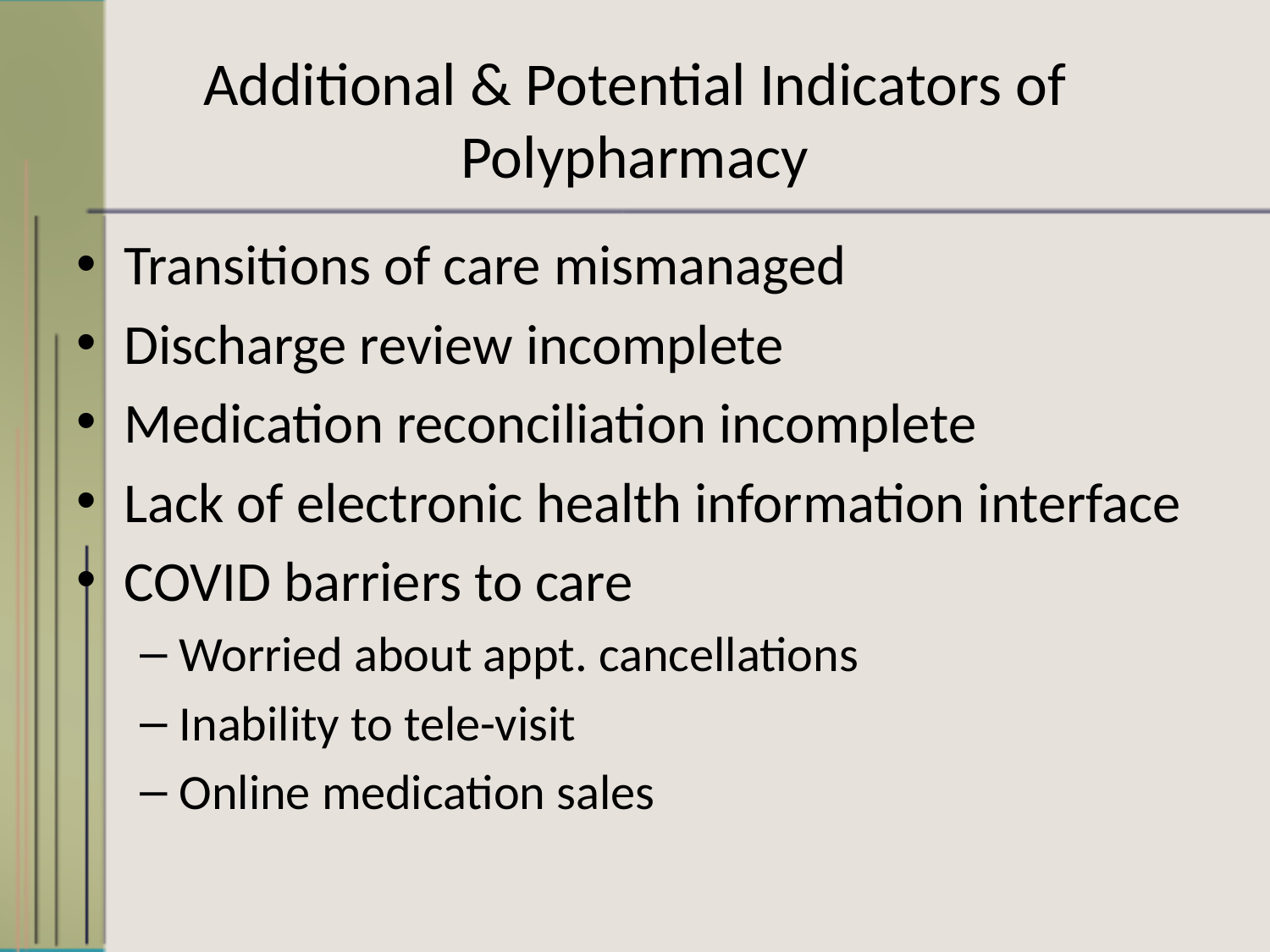

# Additional & Potential Indicators of Polypharmacy
Transitions of care mismanaged
Discharge review incomplete
Medication reconciliation incomplete
Lack of electronic health information interface
COVID barriers to care
Worried about appt. cancellations
Inability to tele-visit
Online medication sales